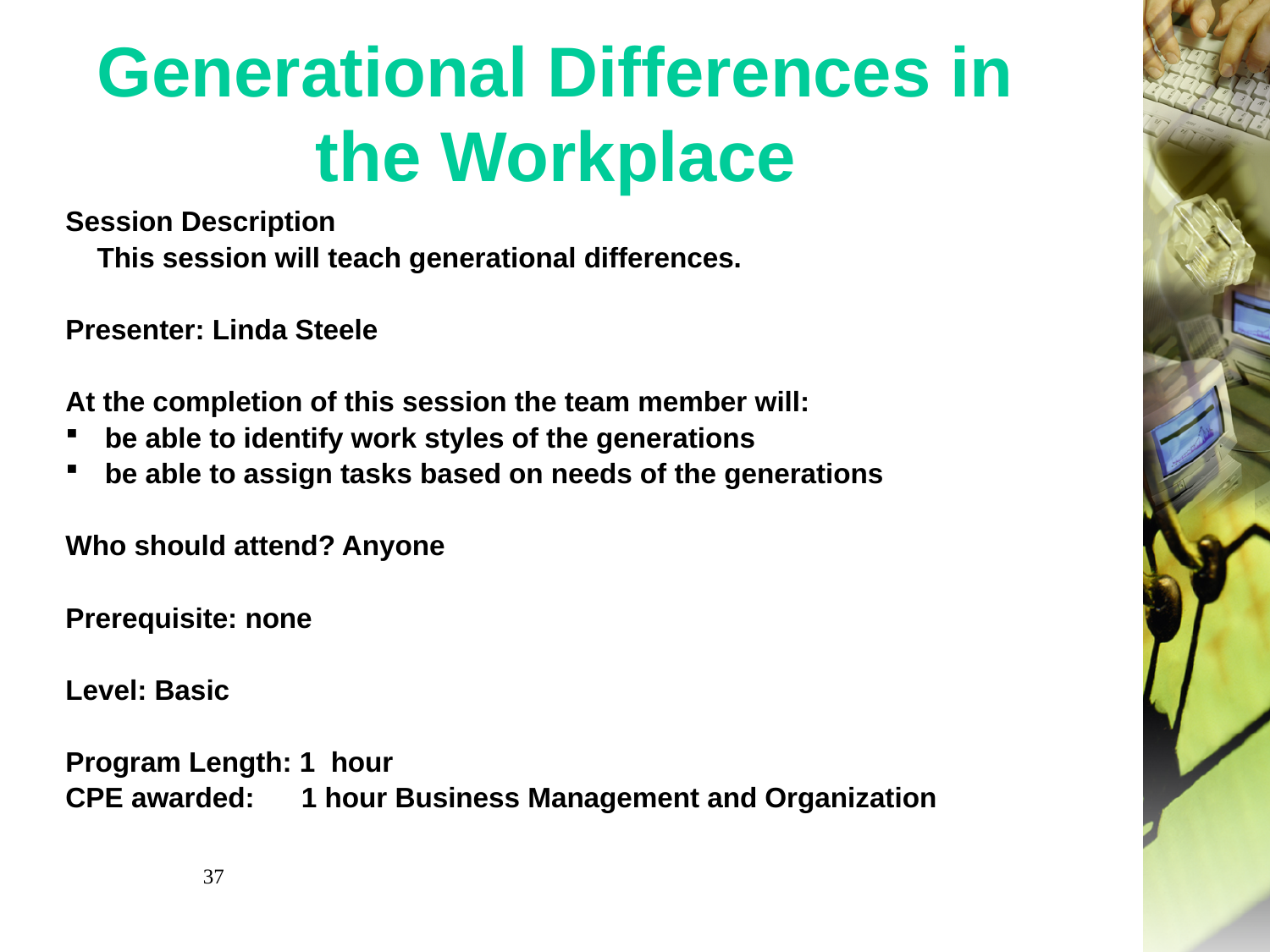

# Generational Differences in the Workplace
Session Description
    This session will teach generational differences.

Presenter: Linda Steele

At the completion of this session the team member will:
be able to identify work styles of the generations
be able to assign tasks based on needs of the generations

Who should attend? Anyone

Prerequisite: none

Level: Basic

Program Length: 1  hour
CPE awarded:      1 hour Business Management and Organization

37